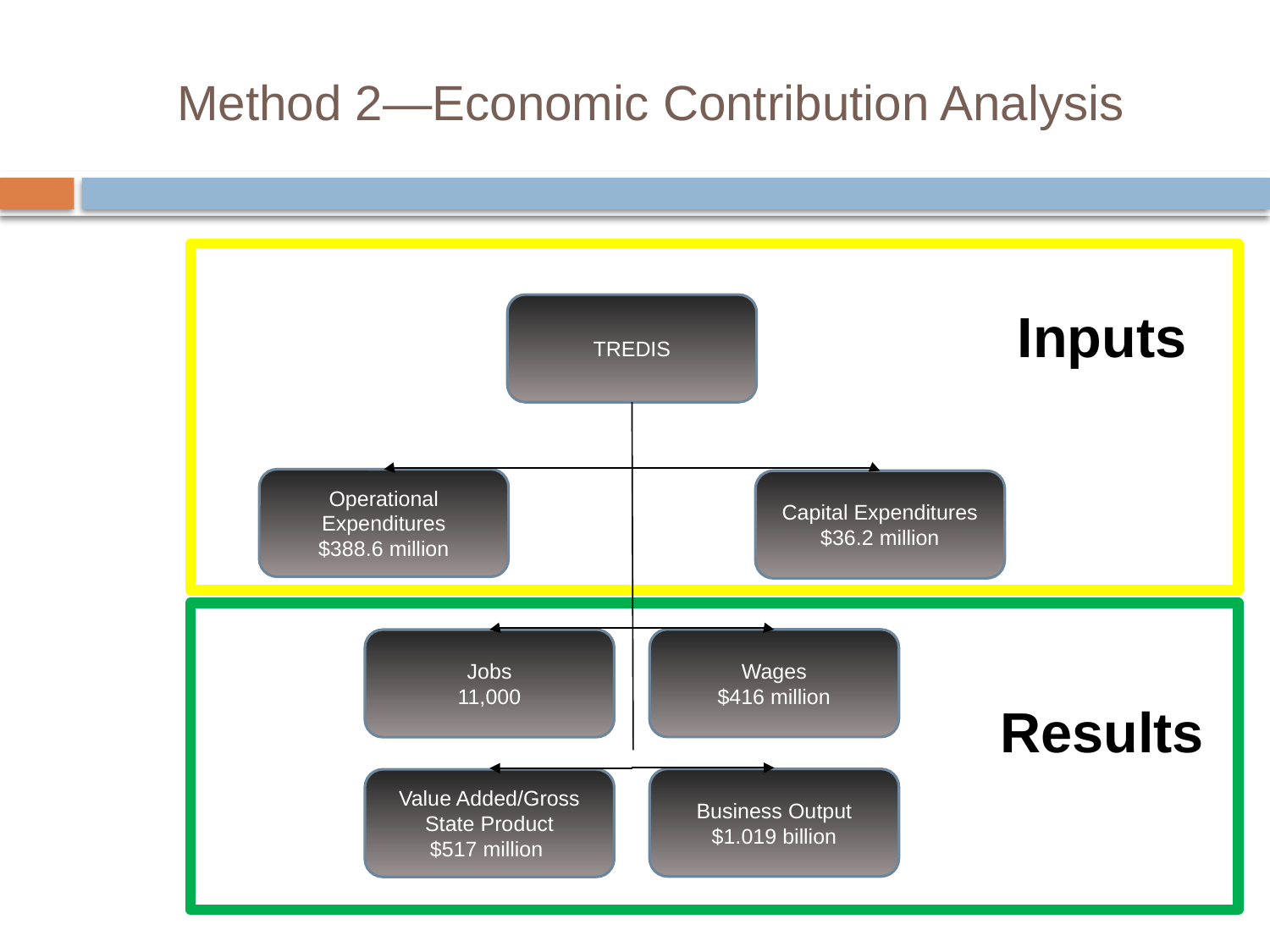

# Method 2—Economic Contribution Analysis

TREDIS
Operational Expenditures
$388.6 million
Capital Expenditures
$36.2 million
Wages
$416 million
Jobs
11,000
Business Output
$1.019 billion
Value Added/Gross State Product
$517 million
Inputs

Results